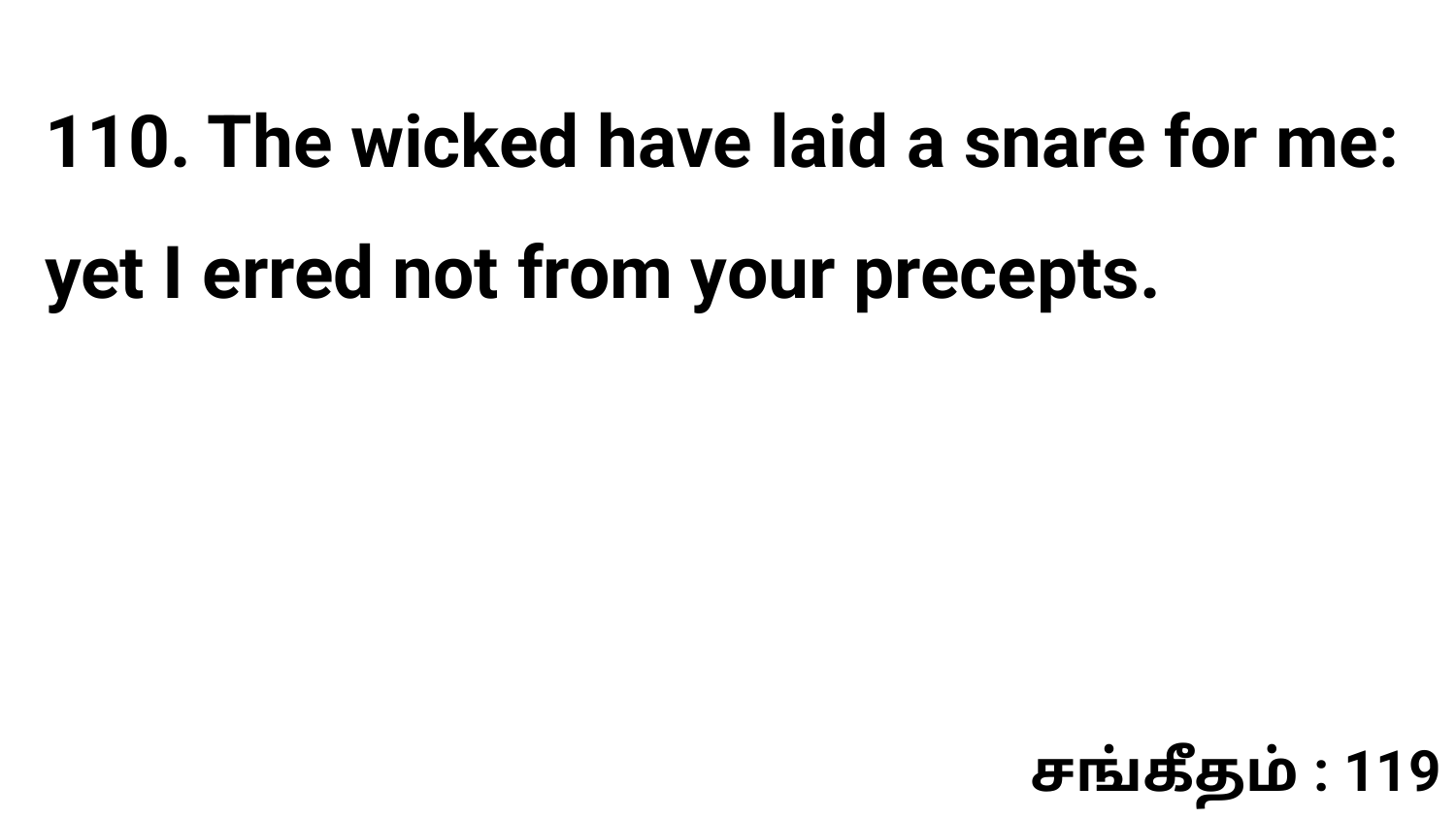

110. The wicked have laid a snare for me: yet I erred not from your precepts.
சங்கீதம் : 119